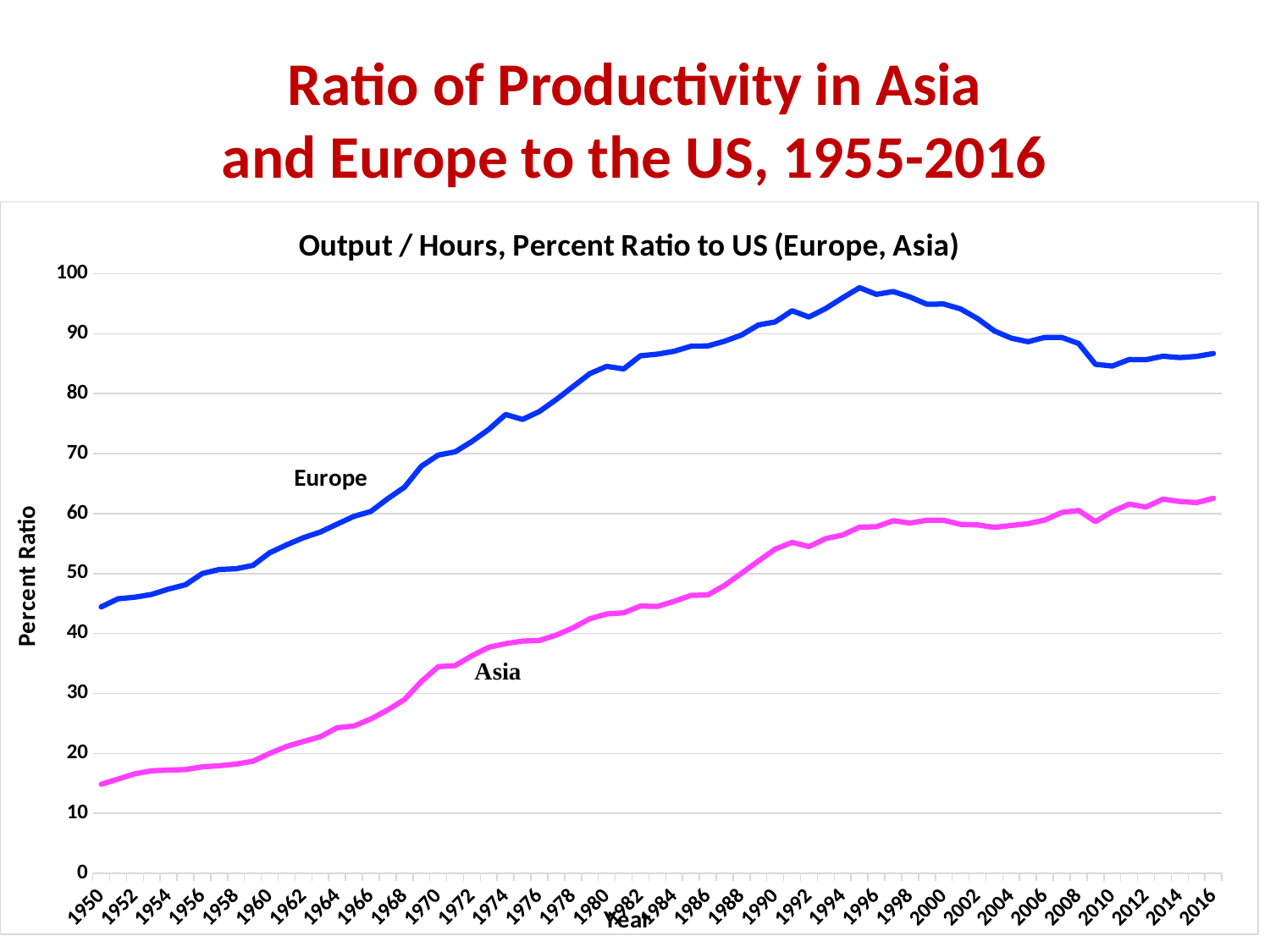

# Ratio of Productivity in Asia and Europe to the US, 1955-2016

### Chart: Output / Hours, Percent Ratio to US (Europe, Asia)

| Category | Europe | Asia |
|---|---|---|
| 1950 | 44.42860775532044 | 14.850362052792832 |
| 1951 | 45.77934655996982 | 15.711691907481512 |
| 1952 | 46.054645931983195 | 16.60223393868153 |
| 1953 | 46.51327526143944 | 17.09650556652961 |
| 1954 | 47.40728695274881 | 17.21126500984466 |
| 1955 | 48.11438942868417 | 17.299050441859215 |
| 1956 | 50.00302905574924 | 17.760208451463143 |
| 1957 | 50.662252651898754 | 17.935687940259545 |
| 1958 | 50.79991837322265 | 18.206164989431112 |
| 1959 | 51.347646939279855 | 18.69187211927202 |
| 1960 | 53.456278219299726 | 20.00054848823094 |
| 1961 | 54.781024373529185 | 21.152675609627416 |
| 1962 | 55.9710832592079 | 21.98379249026819 |
| 1963 | 56.91163548327373 | 22.770941311356236 |
| 1964 | 58.23625508671172 | 24.27892781119462 |
| 1965 | 59.53880421830219 | 24.56065353189215 |
| 1966 | 60.34798601222896 | 25.737808563722293 |
| 1967 | 62.46307952877369 | 27.25032993863644 |
| 1968 | 64.40254068645342 | 28.98122675884032 |
| 1969 | 67.89641008149427 | 31.99244017683131 |
| 1970 | 69.7492355790457 | 34.465808945268414 |
| 1971 | 70.2834395945561 | 34.62813650499905 |
| 1972 | 72.02005907395018 | 36.290245883772954 |
| 1973 | 74.03816314641979 | 37.69535264176513 |
| 1974 | 76.52260772909692 | 38.299456233490844 |
| 1975 | 75.6929253105361 | 38.73197727052127 |
| 1976 | 77.0195870038406 | 38.83077980962518 |
| 1977 | 79.0015006477722 | 39.726706440638175 |
| 1978 | 81.17935606757808 | 40.94653693156412 |
| 1979 | 83.34376944536794 | 42.45756413784649 |
| 1980 | 84.54957484008457 | 43.251700158233405 |
| 1981 | 84.11723036898883 | 43.44156352107898 |
| 1982 | 86.3157023633411 | 44.57619486219839 |
| 1983 | 86.5873859419527 | 44.513119241826125 |
| 1984 | 87.06238508900277 | 45.35903921556085 |
| 1985 | 87.901002053452 | 46.34729357542941 |
| 1986 | 87.95754574025877 | 46.4221642058794 |
| 1987 | 88.74371626336588 | 48.024408974815 |
| 1988 | 89.78594947911309 | 50.05459367608665 |
| 1989 | 91.45486845112637 | 52.08526217212346 |
| 1990 | 91.96852908197597 | 54.08150684897475 |
| 1991 | 93.82583499352322 | 55.18774751754304 |
| 1992 | 92.7770548738944 | 54.49294630214071 |
| 1993 | 94.2079970593697 | 55.82679415008549 |
| 1994 | 95.98940218727097 | 56.423106661618135 |
| 1995 | 97.66619883153012 | 57.73474599825431 |
| 1996 | 96.55858828011382 | 57.79671190220269 |
| 1997 | 97.02511446606957 | 58.802979779575026 |
| 1998 | 96.11095703131657 | 58.40931842635272 |
| 1999 | 94.90803557406716 | 58.87923042736758 |
| 2000 | 94.94374355770768 | 58.87305991178001 |
| 2001 | 94.12618089267364 | 58.19428416477892 |
| 2002 | 92.52127126892358 | 58.10219797954651 |
| 2003 | 90.46204390597123 | 57.70331071038538 |
| 2004 | 89.25709883629096 | 58.00128977234693 |
| 2005 | 88.65444117556132 | 58.32024253555589 |
| 2006 | 89.38280258609744 | 58.929955157254255 |
| 2007 | 89.3732198261754 | 60.17592378955173 |
| 2008 | 88.36852489830702 | 60.51752485941682 |
| 2009 | 84.89699321596996 | 58.63665376777112 |
| 2010 | 84.5993923650199 | 60.33317233905863 |
| 2011 | 85.689943957995 | 61.56824376882986 |
| 2012 | 85.66374632853912 | 61.08706194430683 |
| 2013 | 86.23978252511426 | 62.400007834368246 |
| 2014 | 86.00542111414008 | 62.0129666898547 |
| 2015 | 86.20149911550932 | 61.81676321702356 |
| 2016 | 86.69286278785701 | 62.538699688835706 |